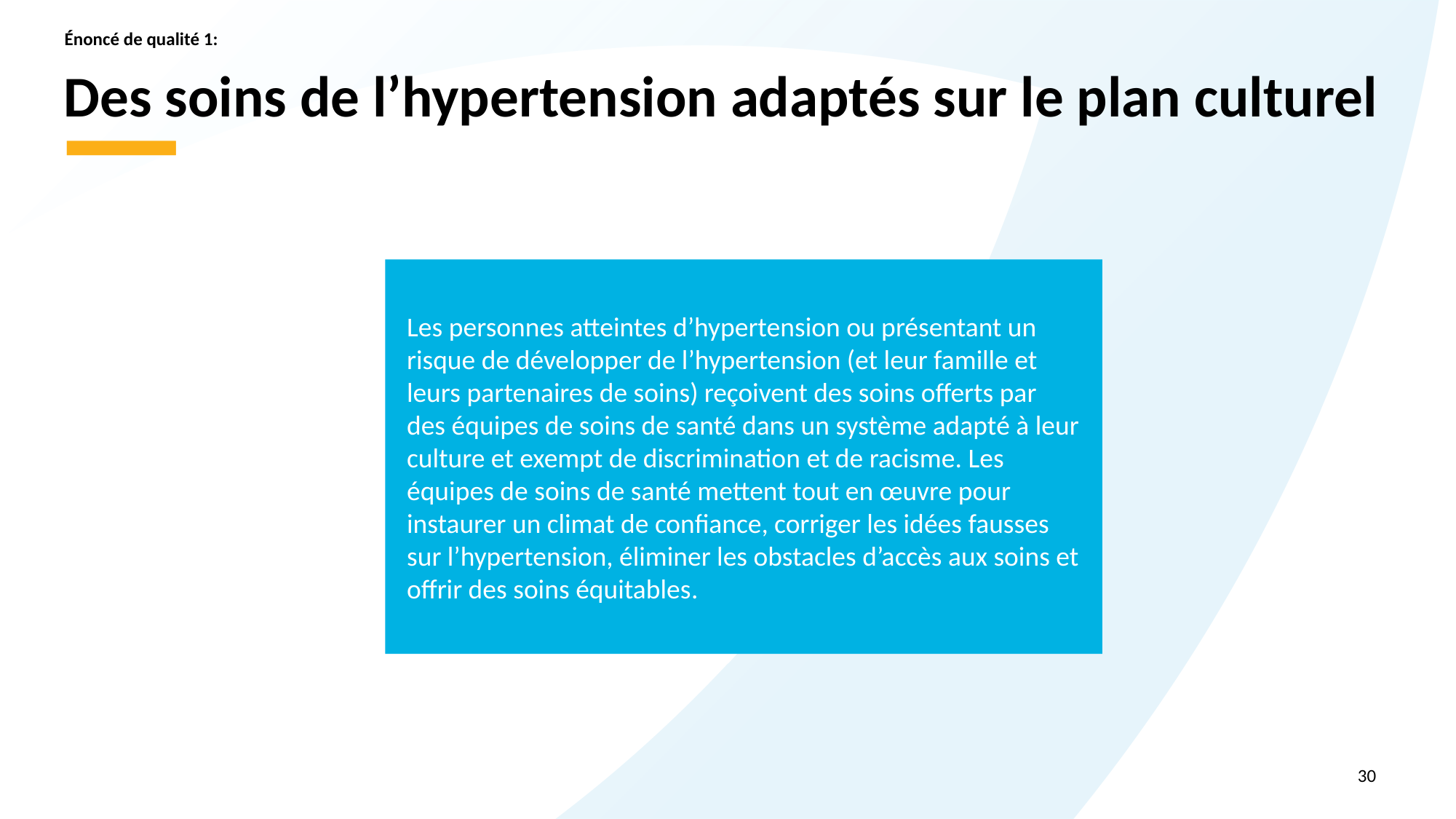

Énoncé de qualité 1:
# Des soins de l’hypertension adaptés sur le plan culturel
Les personnes atteintes d’hypertension ou présentant un risque de développer de l’hypertension (et leur famille et leurs partenaires de soins) reçoivent des soins offerts par des équipes de soins de santé dans un système adapté à leur culture et exempt de discrimination et de racisme. Les équipes de soins de santé mettent tout en œuvre pour instaurer un climat de confiance, corriger les idées fausses sur l’hypertension, éliminer les obstacles d’accès aux soins et offrir des soins équitables.
30